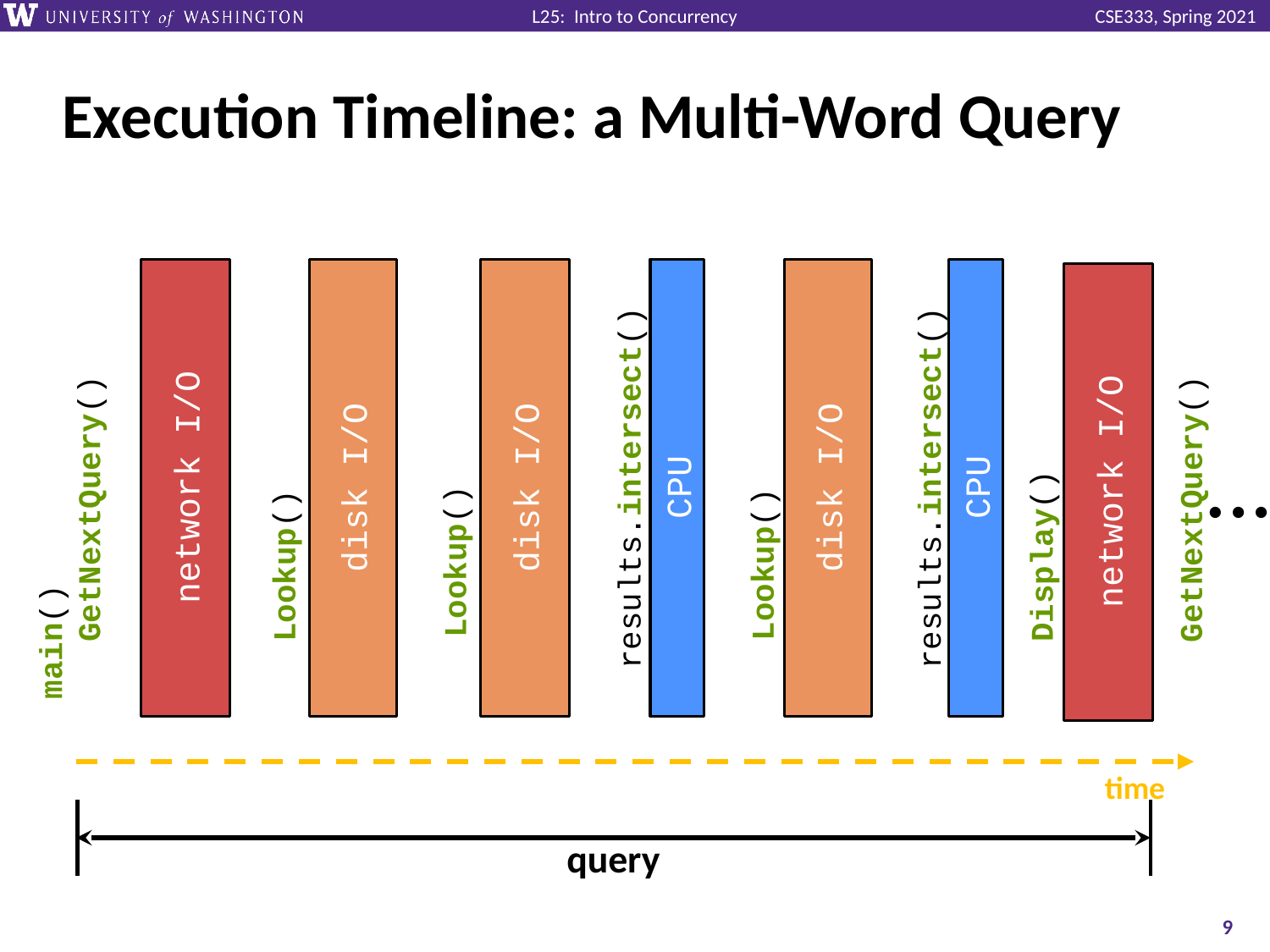

# Execution Timeline: a Multi-Word Query
disk I/O
   Lookup()
disk I/O
   Lookup()
main()
   GetNextQuery()
network I/O
disk I/O
   Lookup()
network I/O
   Display()
   GetNextQuery()
• • •
   results.intersect()
CPU
CPU
   results.intersect()
time
query
9